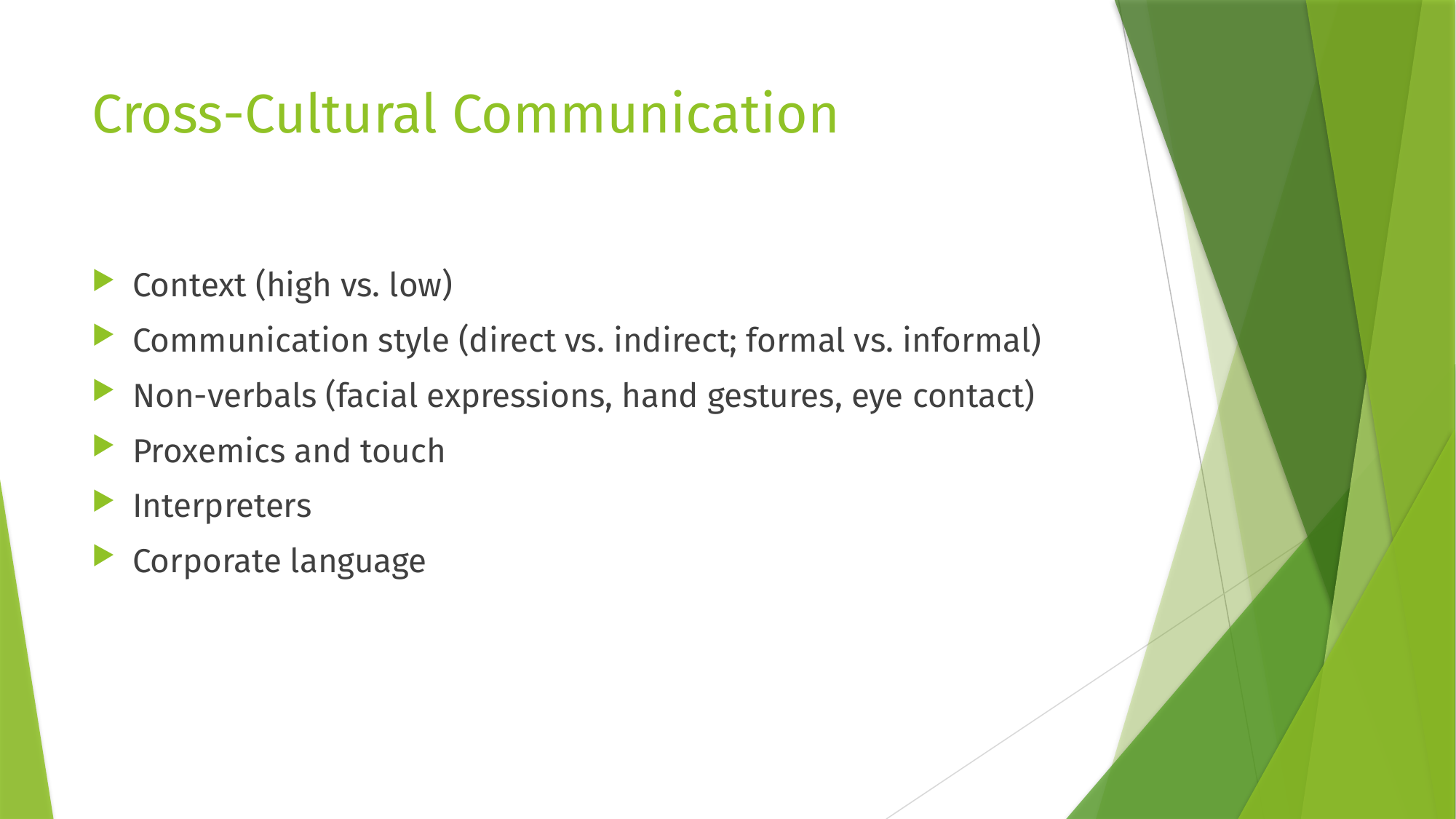

# Cross-Cultural Communication
Context (high vs. low)
Communication style (direct vs. indirect; formal vs. informal)
Non-verbals (facial expressions, hand gestures, eye contact)
Proxemics and touch
Interpreters
Corporate language